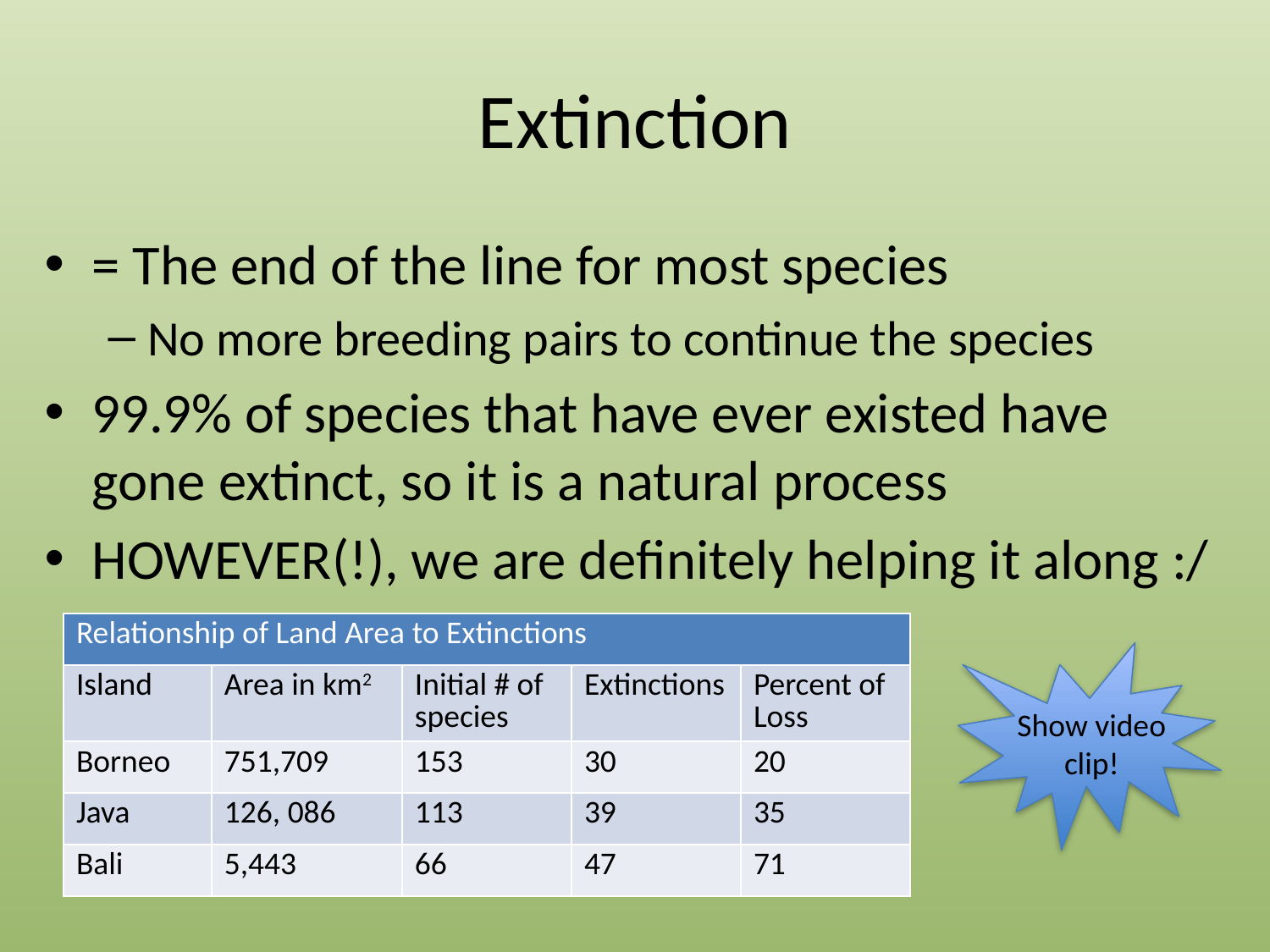

# Extinction
= The end of the line for most species
No more breeding pairs to continue the species
99.9% of species that have ever existed have gone extinct, so it is a natural process
HOWEVER(!), we are definitely helping it along :/
| Relationship of Land Area to Extinctions |  |  |  |  |
| --- | --- | --- | --- | --- |
| Island | Area in km2 | Initial # of species | Extinctions | Percent of Loss |
| Borneo | 751,709 | 153 | 30 | 20 |
| Java | 126, 086 | 113 | 39 | 35 |
| Bali | 5,443 | 66 | 47 | 71 |

Show video clip!